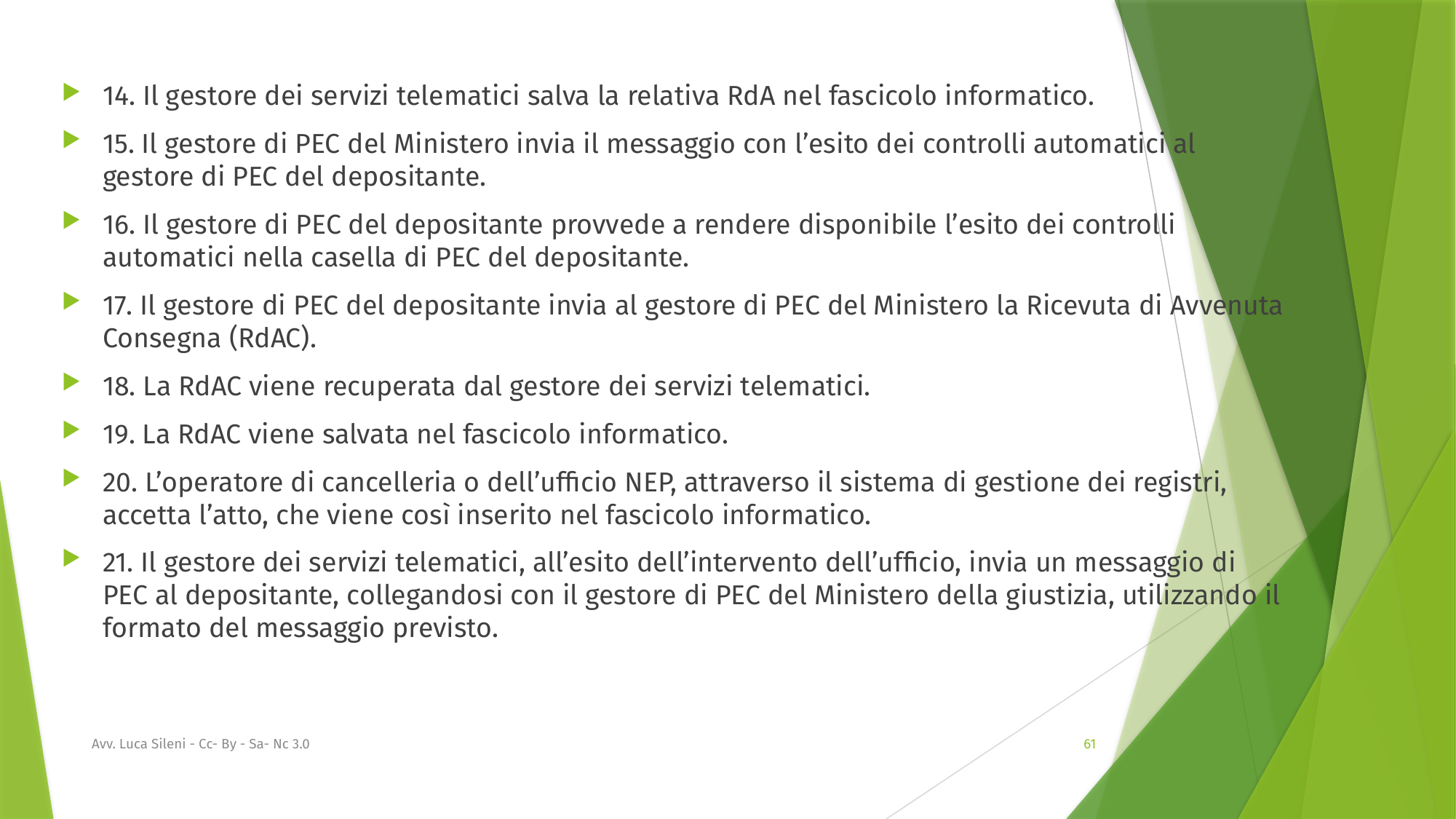

14. Il gestore dei servizi telematici salva la relativa RdA nel fascicolo informatico.
15. Il gestore di PEC del Ministero invia il messaggio con l’esito dei controlli automatici al gestore di PEC del depositante.
16. Il gestore di PEC del depositante provvede a rendere disponibile l’esito dei controlli automatici nella casella di PEC del depositante.
17. Il gestore di PEC del depositante invia al gestore di PEC del Ministero la Ricevuta di Avvenuta Consegna (RdAC).
18. La RdAC viene recuperata dal gestore dei servizi telematici.
19. La RdAC viene salvata nel fascicolo informatico.
20. L’operatore di cancelleria o dell’ufficio NEP, attraverso il sistema di gestione dei registri,  accetta l’atto, che viene così inserito nel fascicolo informatico.
21. Il gestore dei servizi telematici, all’esito dell’intervento dell’ufficio, invia un messaggio di PEC al depositante, collegandosi con il gestore di PEC del Ministero della giustizia, utilizzando il formato del messaggio previsto.
#
Avv. Luca Sileni - Cc- By - Sa- Nc 3.0
61